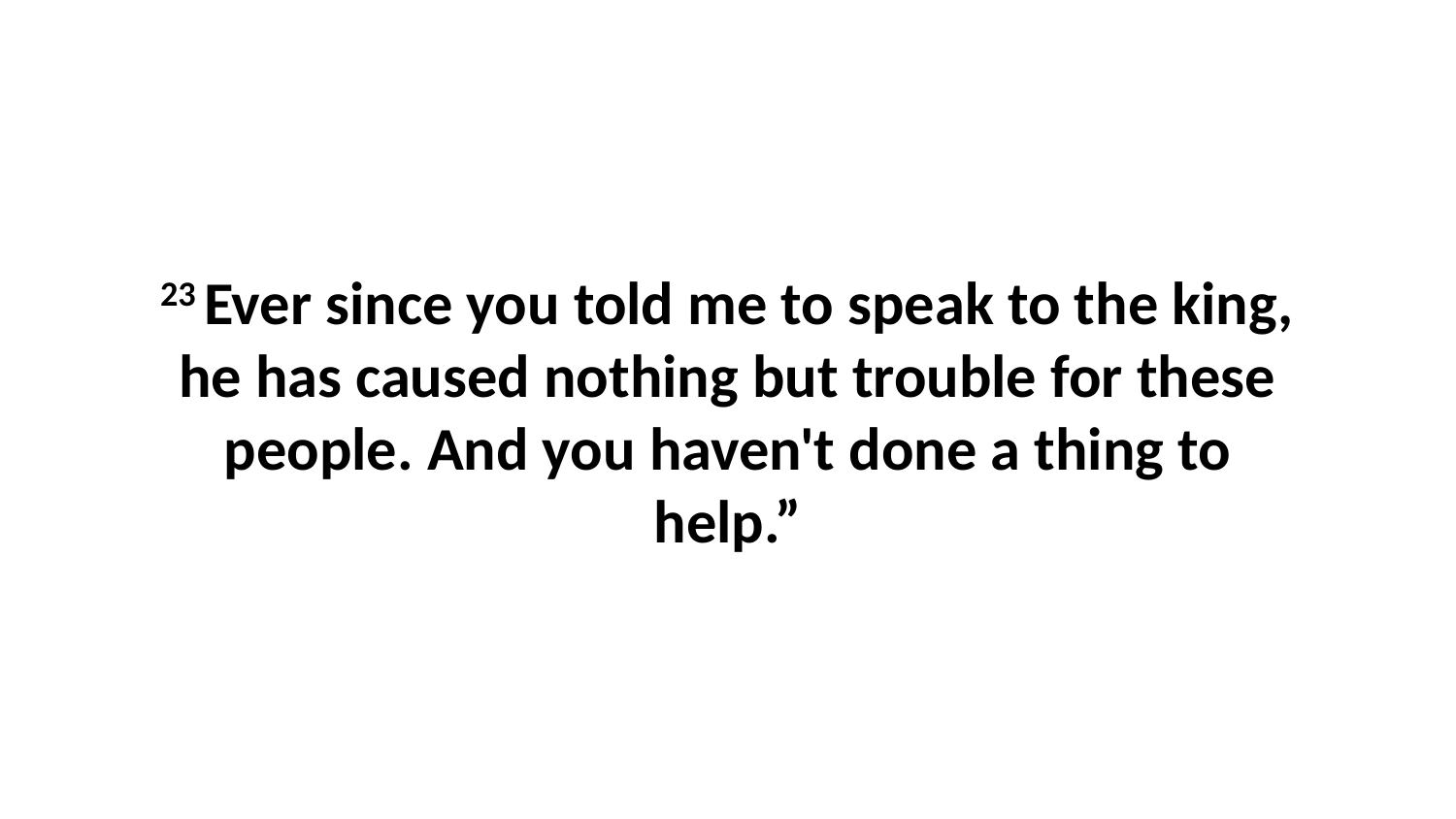

23 Ever since you told me to speak to the king, he has caused nothing but trouble for these people. And you haven't done a thing to help.”